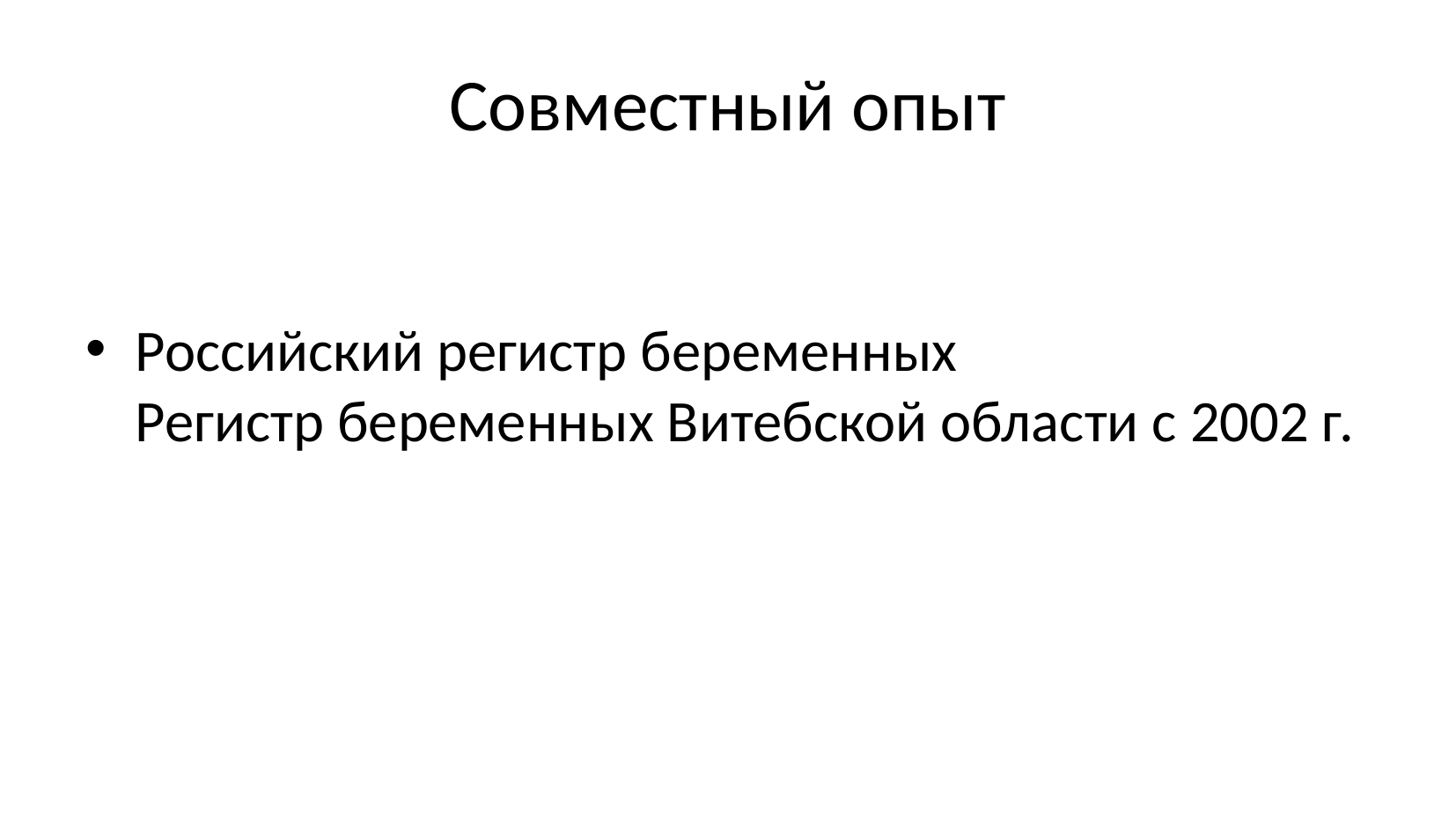

# Совместный опыт
Российский регистр беременных
Регистр беременных Витебской области с 2002 г.